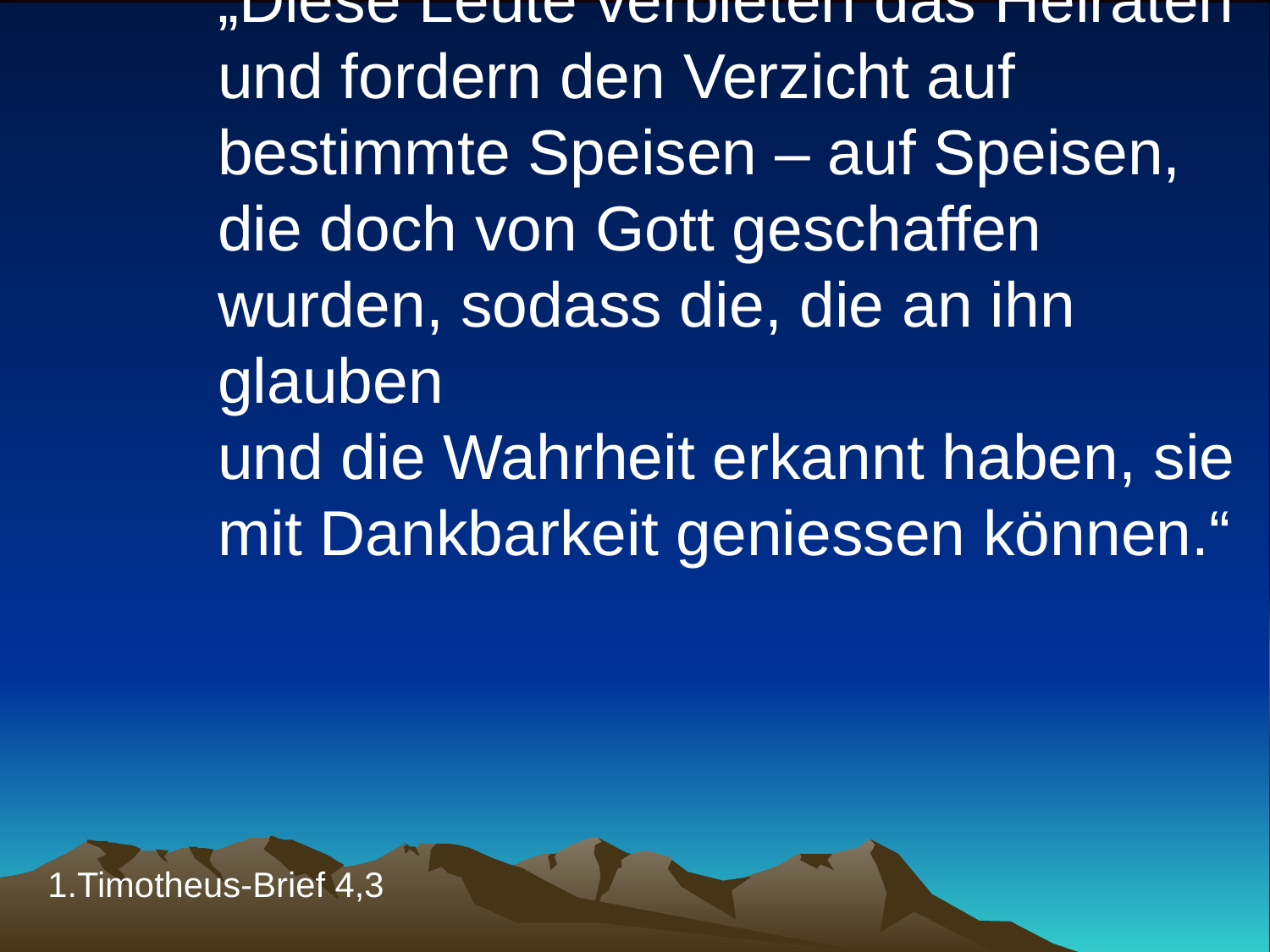

# „Diese Leute verbieten das Heiraten und fordern den Verzicht auf bestimmte Speisen – auf Speisen, die doch von Gott geschaffen wurden, sodass die, die an ihn glauben und die Wahrheit erkannt haben, sie mit Dankbarkeit geniessen können.“
1.Timotheus-Brief 4,3